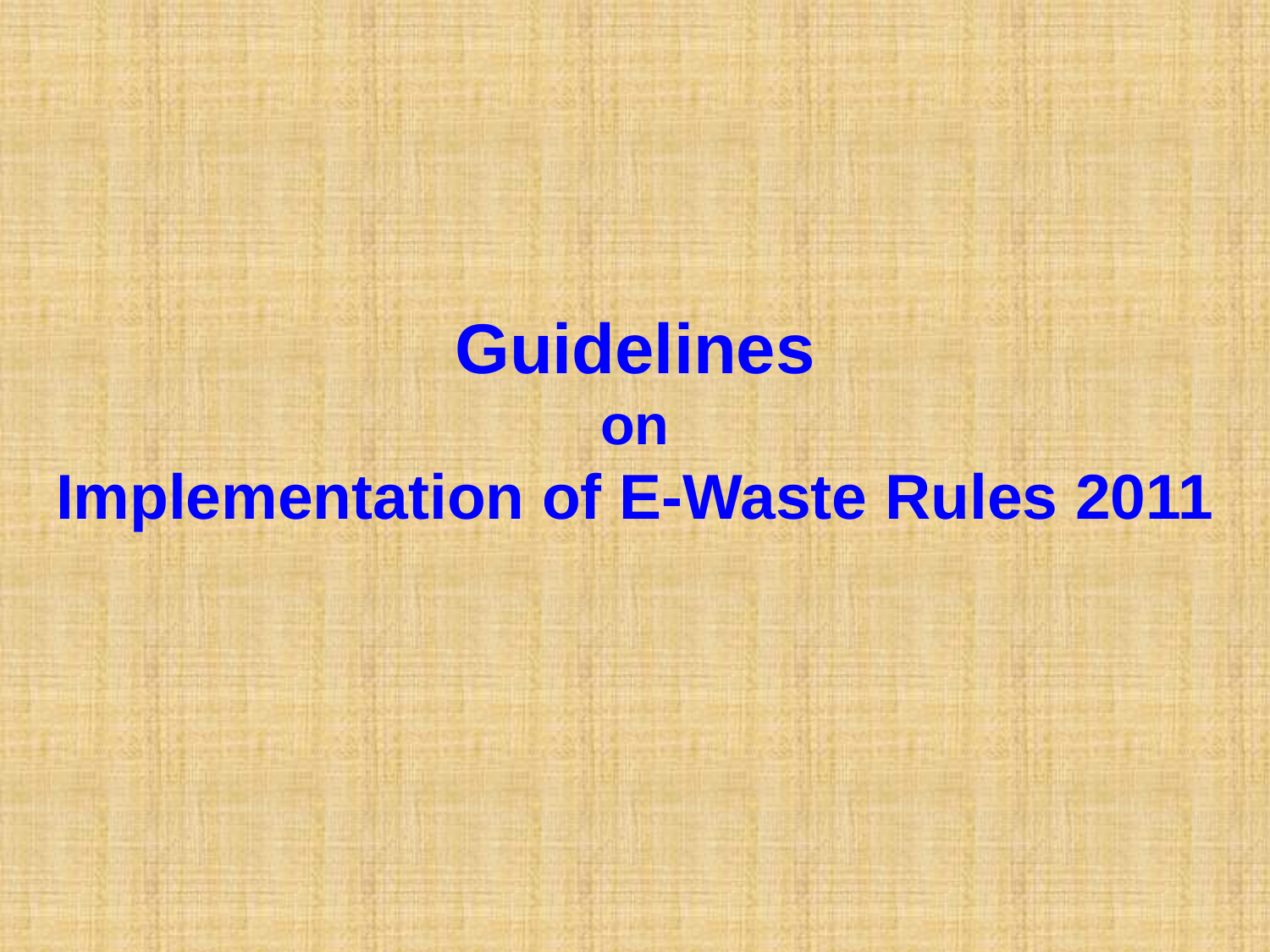

Guidelines
on
Implementation of E-Waste Rules 2011